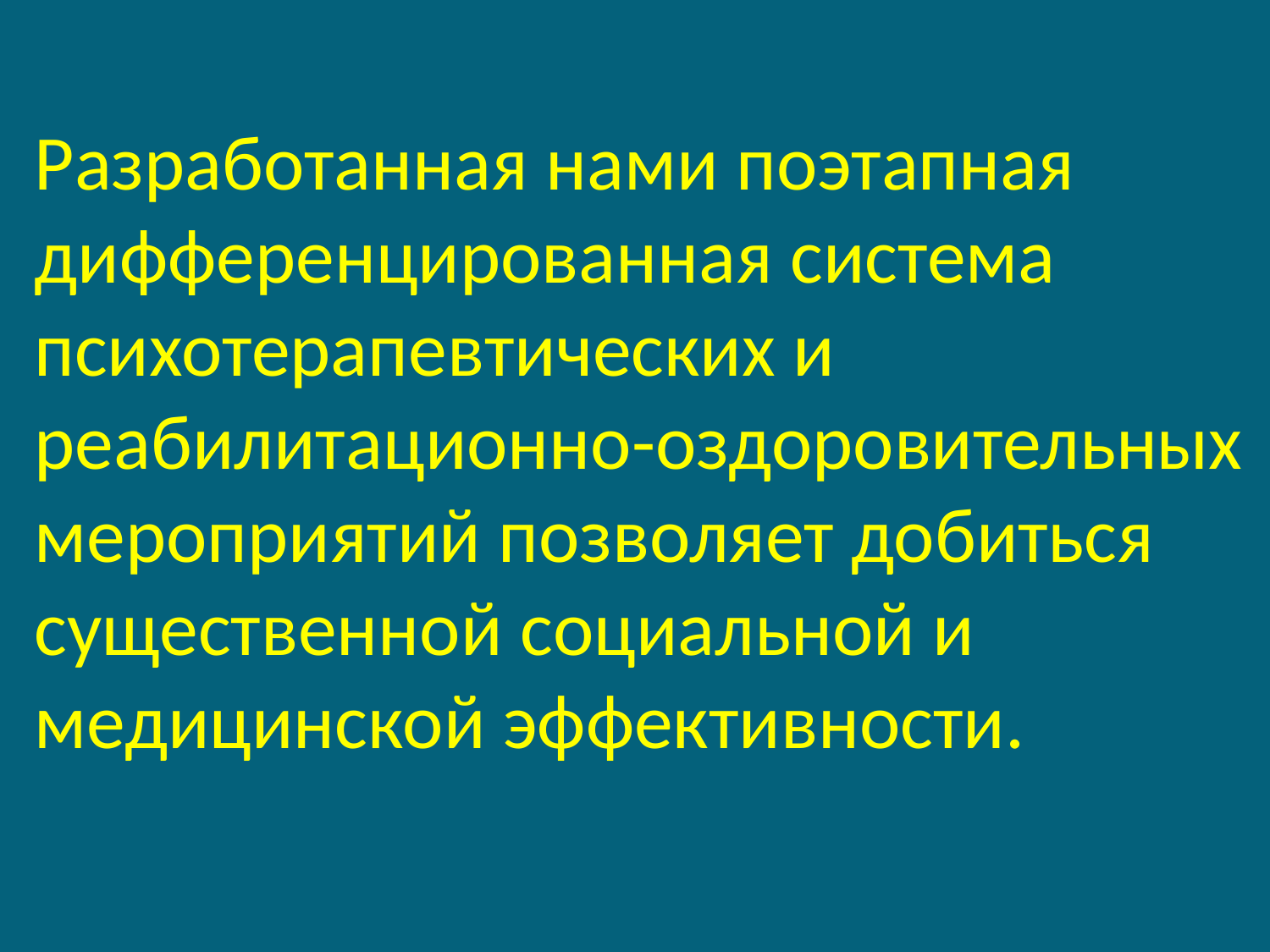

Разработанная нами поэтапная дифференцированная система психотерапевтических и реабилитационно-оздоровительных мероприятий позволяет добиться существенной социальной и медицинской эффективности.